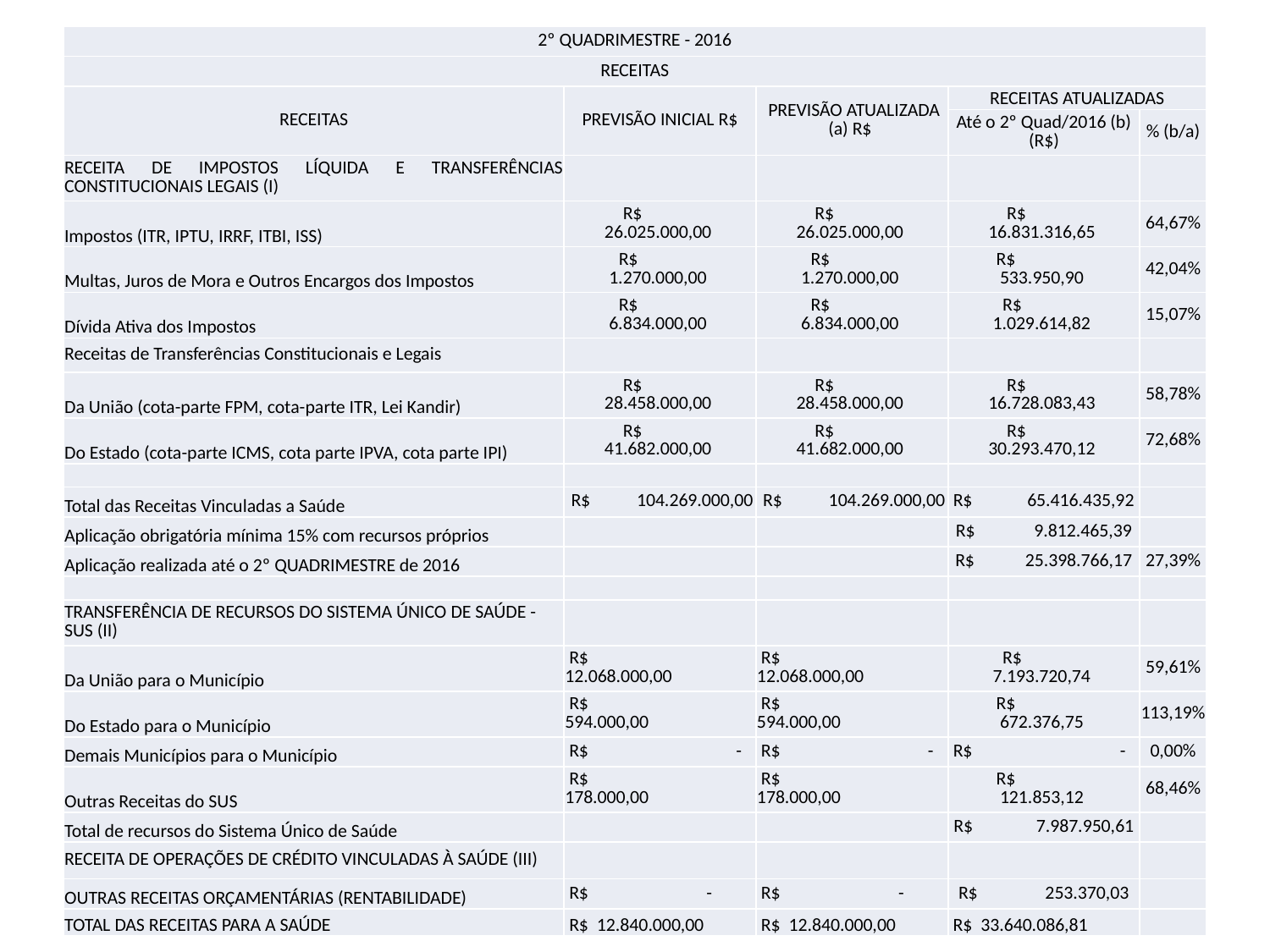

| 2º QUADRIMESTRE - 2016 |  |  |  |  |
| --- | --- | --- | --- | --- |
| RECEITAS |  |  |  |  |
| RECEITAS | PREVISÃO INICIAL R$ | PREVISÃO ATUALIZADA (a) R$ | RECEITAS ATUALIZADAS |  |
|  |  |  | Até o 2º Quad/2016 (b) (R$) | % (b/a) |
| RECEITA DE IMPOSTOS LÍQUIDA E TRANSFERÊNCIAS CONSTITUCIONAIS LEGAIS (I) |  |  |  |  |
| Impostos (ITR, IPTU, IRRF, ITBI, ISS) | R$ 26.025.000,00 | R$ 26.025.000,00 | R$ 16.831.316,65 | 64,67% |
| Multas, Juros de Mora e Outros Encargos dos Impostos | R$ 1.270.000,00 | R$ 1.270.000,00 | R$ 533.950,90 | 42,04% |
| Dívida Ativa dos Impostos | R$ 6.834.000,00 | R$ 6.834.000,00 | R$ 1.029.614,82 | 15,07% |
| Receitas de Transferências Constitucionais e Legais |  |  |  |  |
| Da União (cota-parte FPM, cota-parte ITR, Lei Kandir) | R$ 28.458.000,00 | R$ 28.458.000,00 | R$ 16.728.083,43 | 58,78% |
| Do Estado (cota-parte ICMS, cota parte IPVA, cota parte IPI) | R$ 41.682.000,00 | R$ 41.682.000,00 | R$ 30.293.470,12 | 72,68% |
|  |  |  |  |  |
| Total das Receitas Vinculadas a Saúde | R$ 104.269.000,00 | R$ 104.269.000,00 | R$ 65.416.435,92 |  |
| Aplicação obrigatória mínima 15% com recursos próprios |  |  | R$ 9.812.465,39 |  |
| Aplicação realizada até o 2º QUADRIMESTRE de 2016 |  |  | R$ 25.398.766,17 | 27,39% |
|  |  |  |  |  |
| TRANSFERÊNCIA DE RECURSOS DO SISTEMA ÚNICO DE SAÚDE - SUS (II) |  |  |  |  |
| Da União para o Município | R$ 12.068.000,00 | R$ 12.068.000,00 | R$ 7.193.720,74 | 59,61% |
| Do Estado para o Município | R$ 594.000,00 | R$ 594.000,00 | R$ 672.376,75 | 113,19% |
| Demais Municípios para o Município | R$ - | R$ - | R$ - | 0,00% |
| Outras Receitas do SUS | R$ 178.000,00 | R$ 178.000,00 | R$ 121.853,12 | 68,46% |
| Total de recursos do Sistema Único de Saúde |  |  | R$ 7.987.950,61 |  |
| RECEITA DE OPERAÇÕES DE CRÉDITO VINCULADAS À SAÚDE (III) |  |  |  |  |
| OUTRAS RECEITAS ORÇAMENTÁRIAS (RENTABILIDADE) | R$ - | R$ - | R$ 253.370,03 |  |
| TOTAL DAS RECEITAS PARA A SAÚDE | R$ 12.840.000,00 | R$ 12.840.000,00 | R$ 33.640.086,81 |  |
#